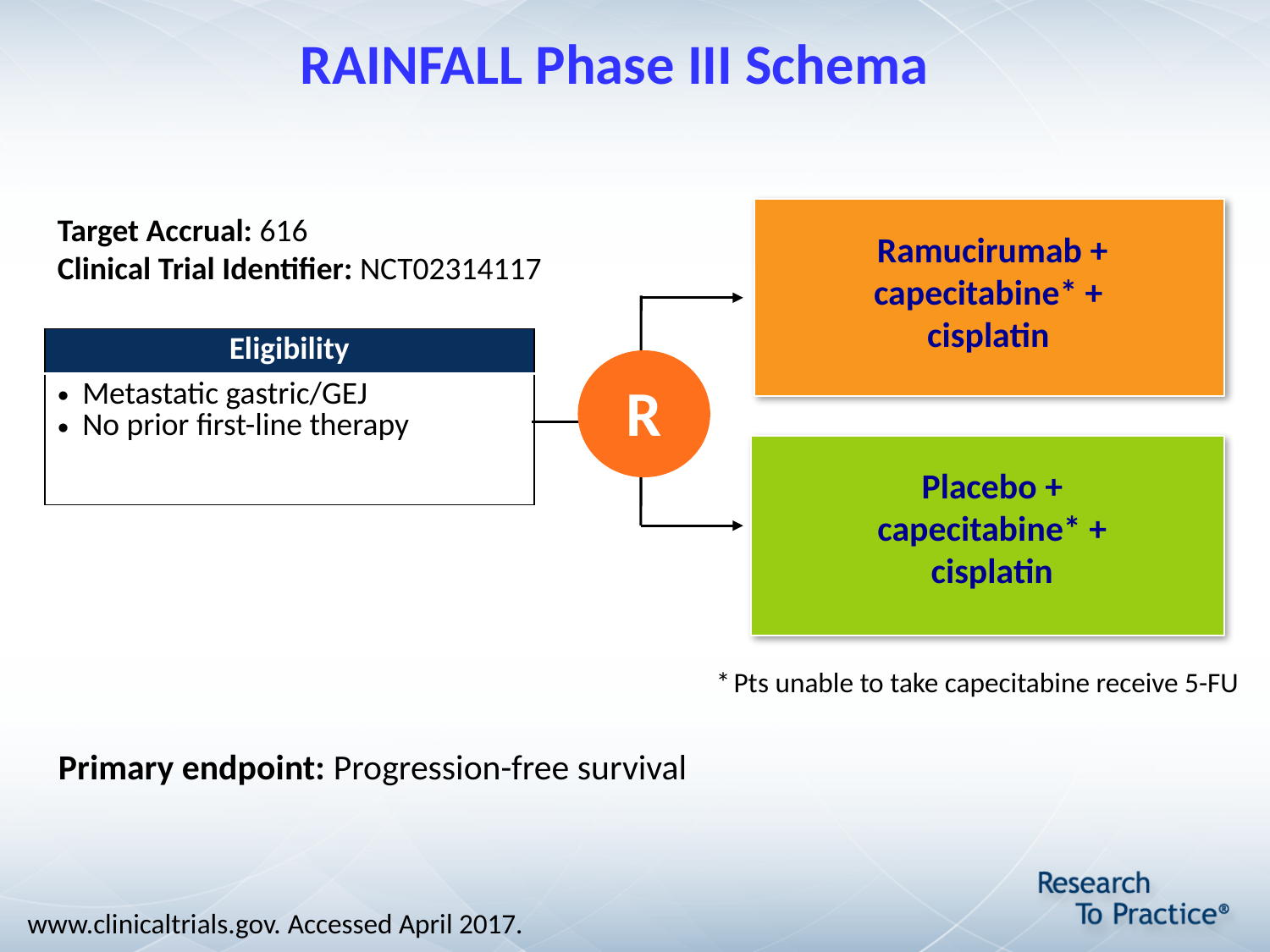

# RAINFALL Phase III Schema

Target Accrual: 616
Clinical Trial Identifier: NCT02314117
Ramucirumab +
capecitabine* +
cisplatin
| Eligibility |
| --- |
| Metastatic gastric/GEJ No prior first-line therapy |

R

Placebo +
capecitabine* +
cisplatin
* Pts unable to take capecitabine receive 5-FU
Primary endpoint: Progression-free survival
www.clinicaltrials.gov. Accessed April 2017.